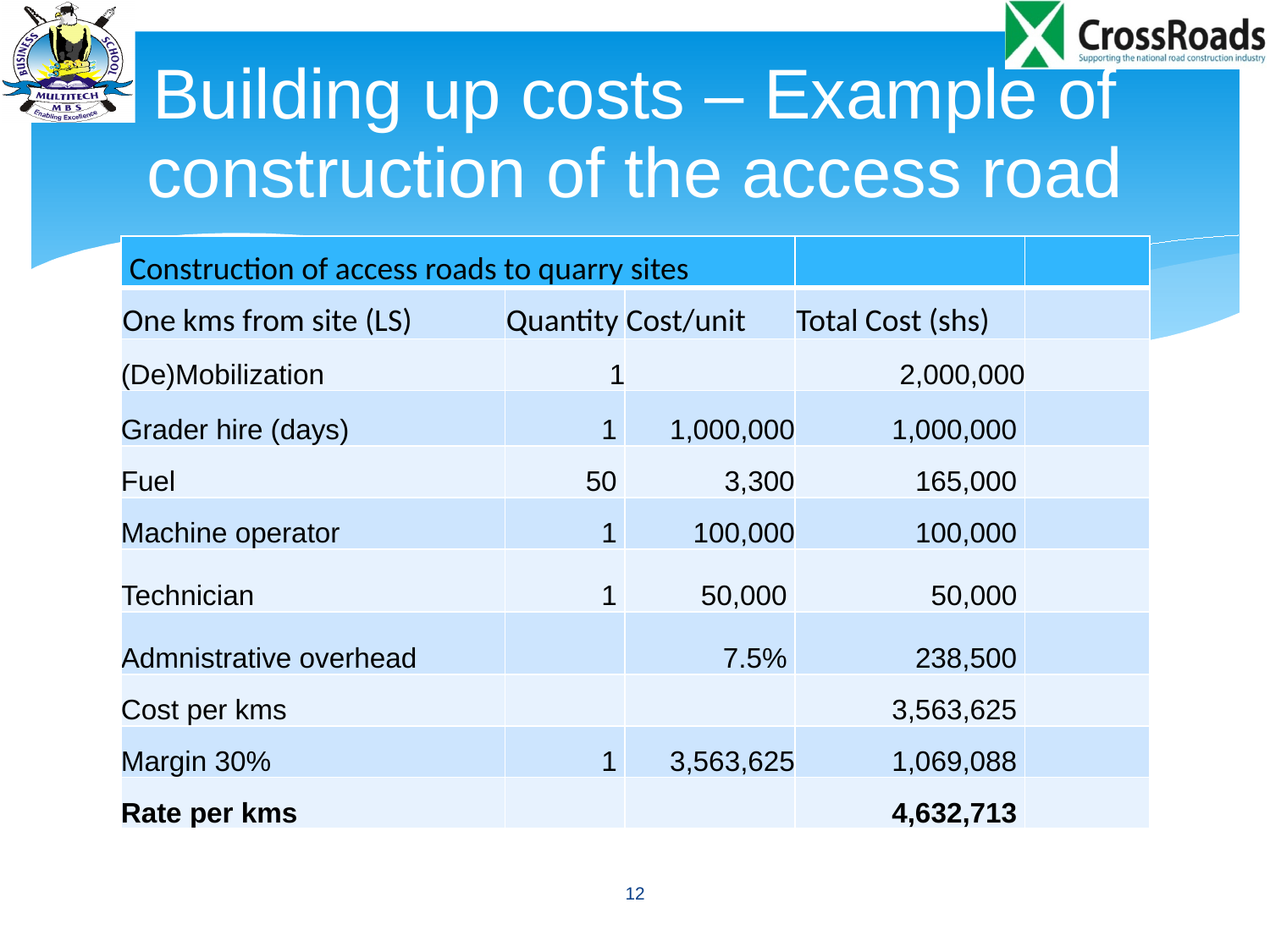

# Building up costs – Example of construction of the access road
| Construction of access roads to quarry sites |  |  |  |  |
| --- | --- | --- | --- | --- |
| One kms from site (LS) | Quantity | Cost/unit | Total Cost (shs) |  |
| (De)Mobilization | 1 |  | 2,000,000 |  |
| Grader hire (days) | 1 | 1,000,000 | 1,000,000 |  |
| Fuel | 50 | 3,300 | 165,000 |  |
| Machine operator | 1 | 100,000 | 100,000 |  |
| Technician | 1 | 50,000 | 50,000 |  |
| Admnistrative overhead |  | 7.5% | 238,500 |  |
| Cost per kms |  |  | 3,563,625 |  |
| Margin 30% | 1 | 3,563,625 | 1,069,088 |  |
| Rate per kms |  |  | 4,632,713 |  |
12